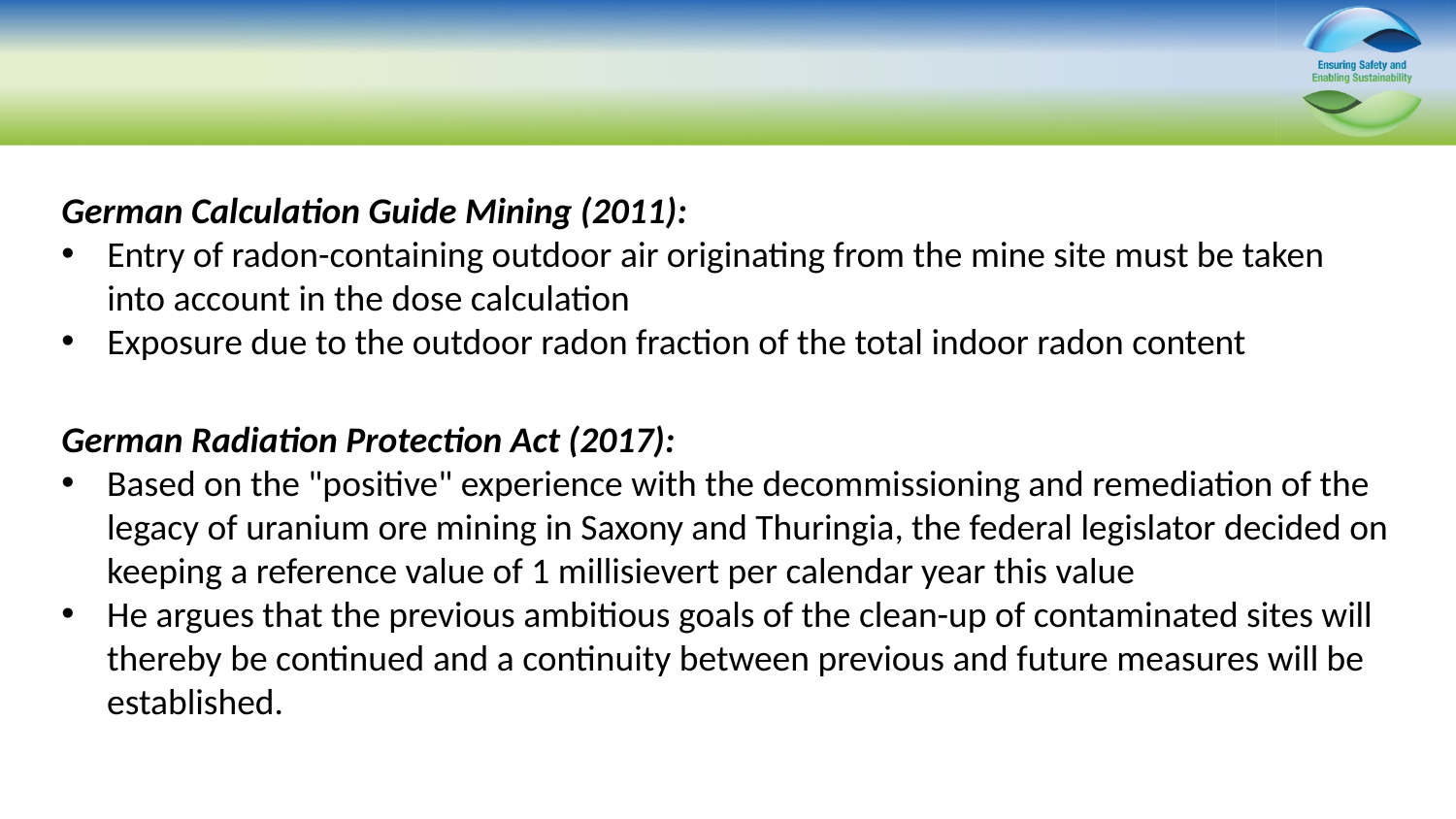

German Calculation Guide Mining (2011):
Entry of radon-containing outdoor air originating from the mine site must be taken into account in the dose calculation
Exposure due to the outdoor radon fraction of the total indoor radon content
German Radiation Protection Act (2017):
Based on the "positive" experience with the decommissioning and remediation of the legacy of uranium ore mining in Saxony and Thuringia, the federal legislator decided on keeping a reference value of 1 millisievert per calendar year this value
He argues that the previous ambitious goals of the clean-up of contaminated sites will thereby be continued and a continuity between previous and future measures will be established.